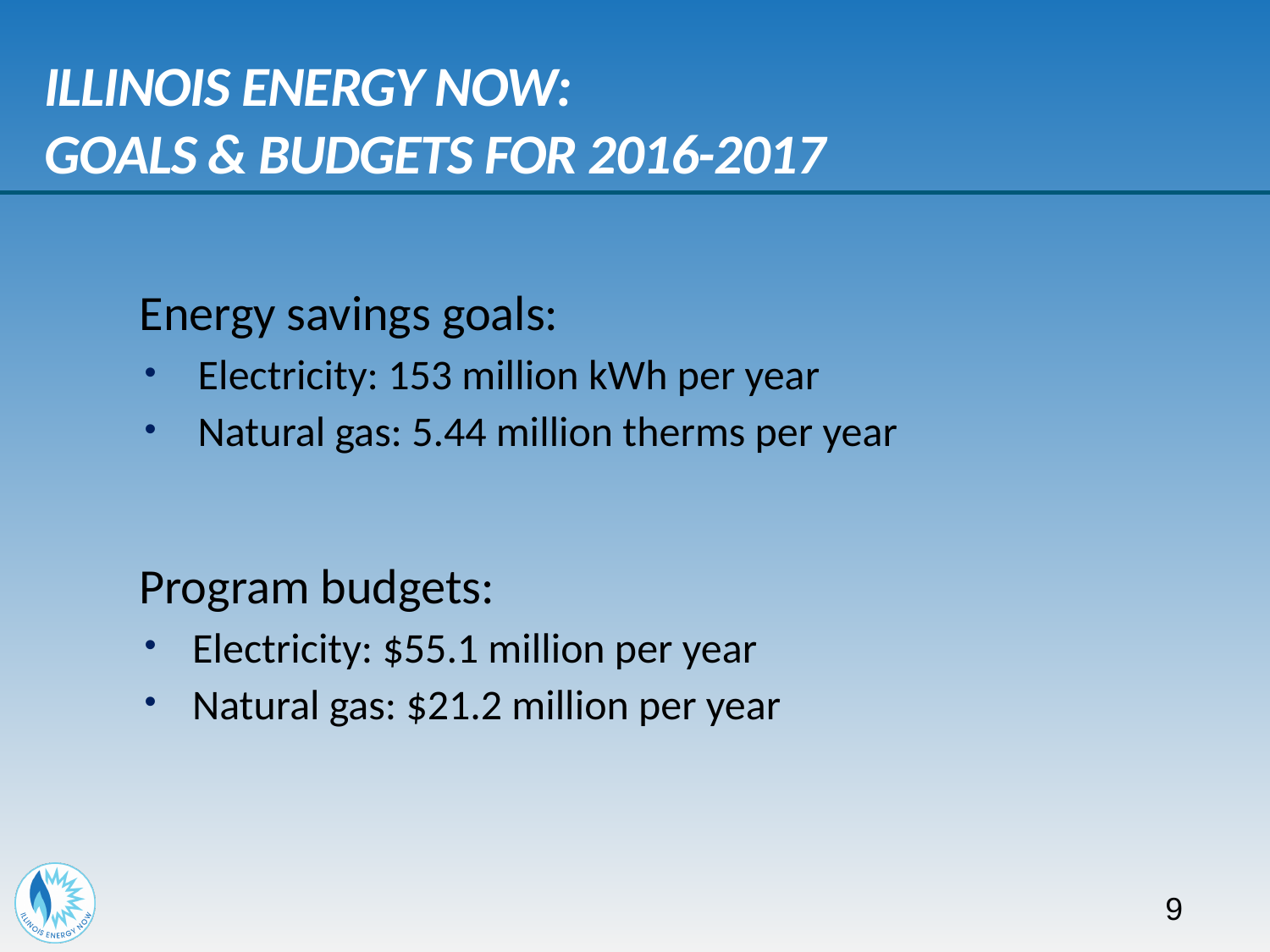

Illinois Energy Now:
Goals & Budgets for 2016-2017
Energy savings goals:
Electricity: 153 million kWh per year
Natural gas: 5.44 million therms per year

Program budgets:
Electricity: $55.1 million per year
Natural gas: $21.2 million per year